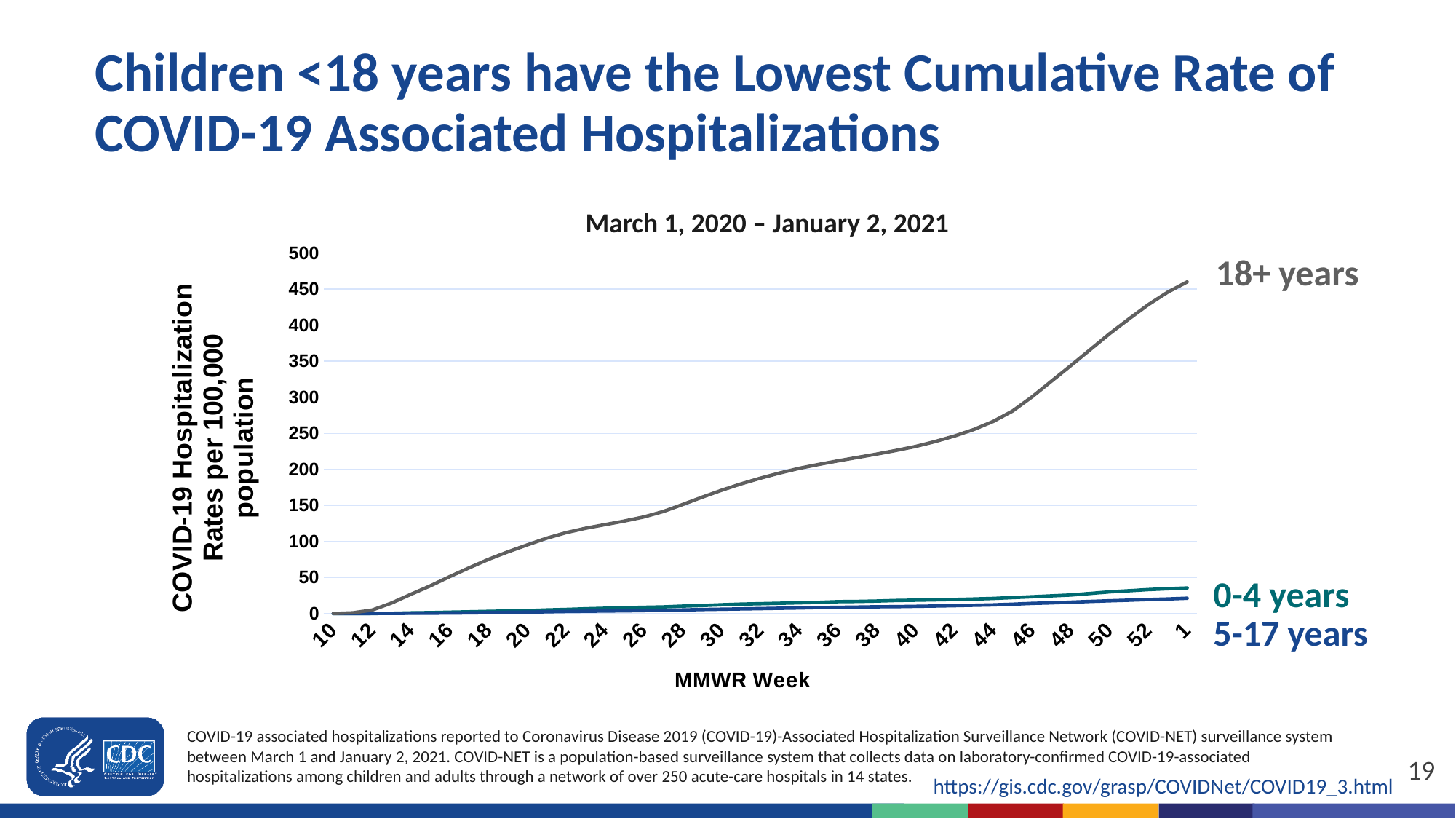

# Children <18 years have the Lowest Cumulative Rate of COVID-19 Associated Hospitalizations
March 1, 2020 – January 2, 2021

### Chart

| Category | 0-4 yr | 5-17 yr | >= 18 |
|---|---|---|---|
| 10 | 0.0 | 0.0 | 0.1 |
| 11 | 0.0 | 0.0 | 1.0 |
| 12 | 0.0 | 0.1 | 4.8 |
| 13 | 0.3 | 0.2 | 14.6 |
| 14 | 0.9 | 0.4 | 26.7 |
| 15 | 1.3 | 0.5 | 38.4 |
| 16 | 1.9 | 0.7 | 51.2 |
| 17 | 2.4 | 0.9 | 63.4 |
| 18 | 3.0 | 1.3 | 75.2 |
| 19 | 3.5 | 1.7 | 85.6 |
| 20 | 4.1 | 2.0 | 95.3 |
| 21 | 5.0 | 2.4 | 104.5 |
| 22 | 5.7 | 2.9 | 112.2 |
| 23 | 6.6 | 3.2 | 118.3 |
| 24 | 7.3 | 3.5 | 123.3 |
| 25 | 8.1 | 3.7 | 128.3 |
| 26 | 8.7 | 4.1 | 134.0 |
| 27 | 9.2 | 4.5 | 141.5 |
| 28 | 10.3 | 5.0 | 151.2 |
| 29 | 11.1 | 5.6 | 161.3 |
| 30 | 12.2 | 6.0 | 170.9 |
| 31 | 13.1 | 6.4 | 179.7 |
| 32 | 13.7 | 6.8 | 187.7 |
| 33 | 14.3 | 7.3 | 194.9 |
| 34 | 14.9 | 7.7 | 201.4 |
| 35 | 15.5 | 8.3 | 206.8 |
| 36 | 16.5 | 8.6 | 211.8 |
| 37 | 16.8 | 9.0 | 216.5 |
| 38 | 17.3 | 9.4 | 221.2 |
| 39 | 18.1 | 9.6 | 226.3 |
| 40 | 18.5 | 10.0 | 231.8 |
| 41 | 19.0 | 10.4 | 238.5 |
| 42 | 19.5 | 10.9 | 246.2 |
| 43 | 20.1 | 11.5 | 255.3 |
| 44 | 20.9 | 12.0 | 266.5 |
| 45 | 22.1 | 13.0 | 280.9 |
| 46 | 23.2 | 14.1 | 300.5 |
| 47 | 24.5 | 14.8 | 322.2 |
| 48 | 25.7 | 15.8 | 343.9 |
| 49 | 27.8 | 16.8 | 366.0 |
| 50 | 30.0 | 17.7 | 388.2 |
| 51 | 31.6 | 18.5 | 408.7 |
| 52 | 33.2 | 19.4 | 428.5 |
| 53 | 34.4 | 20.2 | 445.9 |
| 1 | 35.4 | 21.2 | 460.1 |
18+ years
0-4 years
5-17 years
COVID-19 associated hospitalizations reported to Coronavirus Disease 2019 (COVID-19)-Associated Hospitalization Surveillance Network (COVID-NET) surveillance system between March 1 and January 2, 2021. COVID-NET is a population-based surveillance system that collects data on laboratory-confirmed COVID-19-associated hospitalizations among children and adults through a network of over 250 acute-care hospitals in 14 states.
19
https://gis.cdc.gov/grasp/COVIDNet/COVID19_3.html